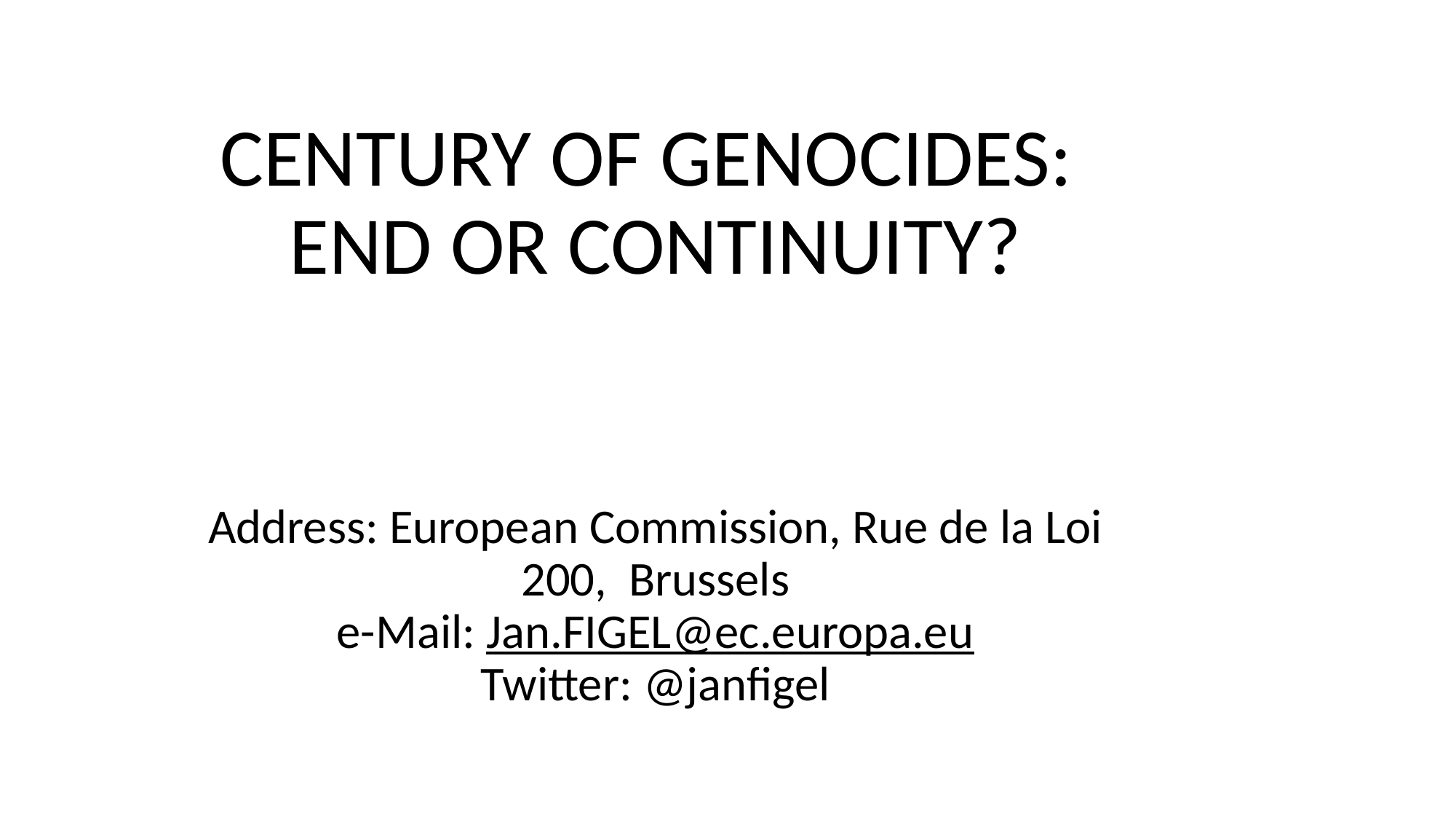

# CENTURY OF GENOCIDES: END OR CONTINUITY? Address: European Commission, Rue de la Loi 200,  Brussels e-Mail: Jan.FIGEL@ec.europa.eu Twitter: @janfigel